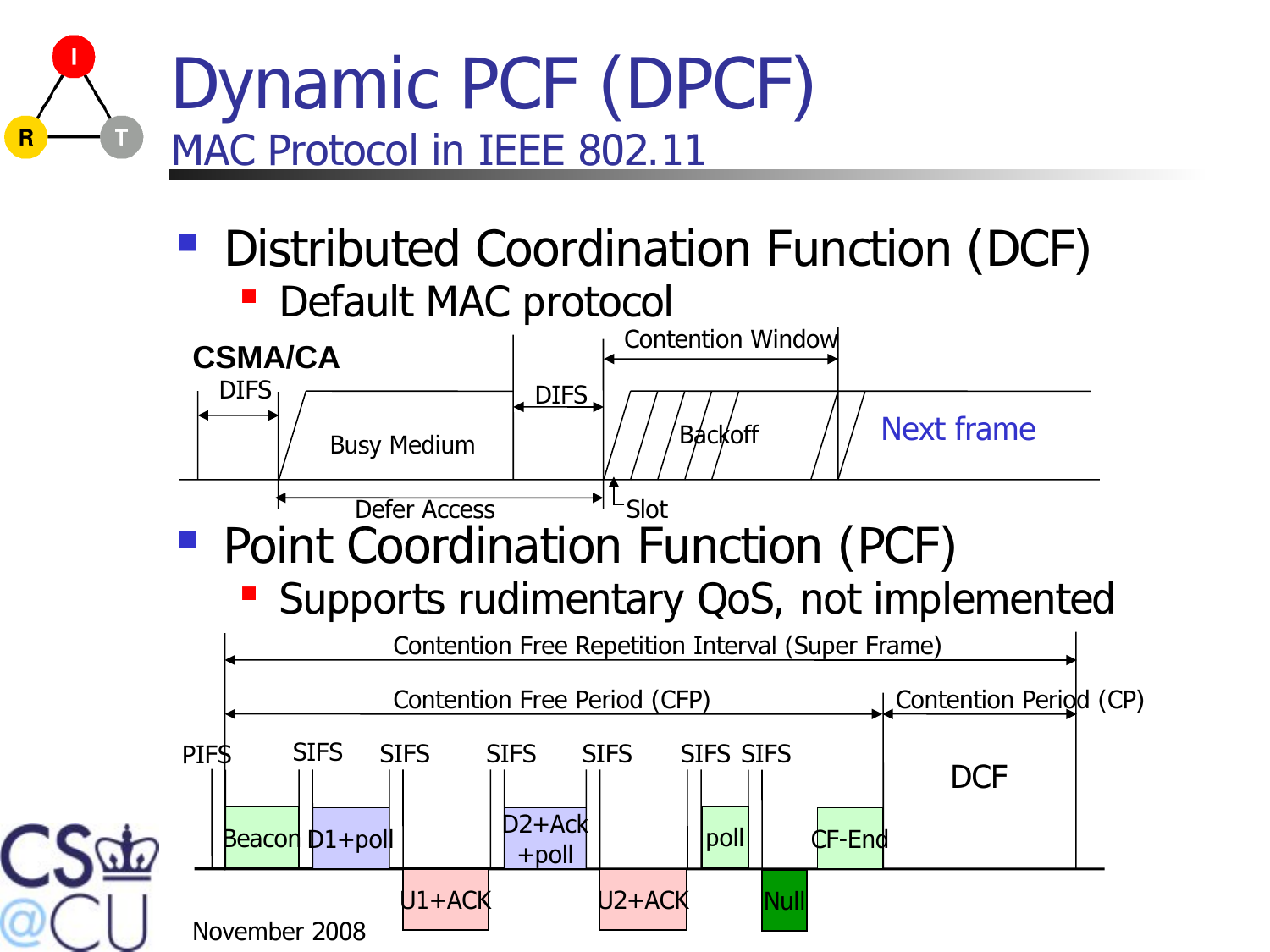

# Dynamic PCF (DPCF) MAC Protocol in IEEE 802.11
Distributed Coordination Function (DCF)
Default MAC protocol

Contention Window

CSMA/CA

DIFS
DIFS

Next frame

Backoff

Busy Medium

Defer Access
Slot

Point Coordination Function (PCF)
Supports rudimentary QoS, not implemented

Contention Free Repetition Interval (Super Frame)

Contention Free Period (CFP)
Contention Period (CP)

SIFS
SIFS
SIFS
SIFS
SIFS
SIFS
PIFS
DCF

poll
Beacon
D1+poll
D2+Ack
+poll
CF-End

U1+ACK
U2+ACK
Null
November 2008